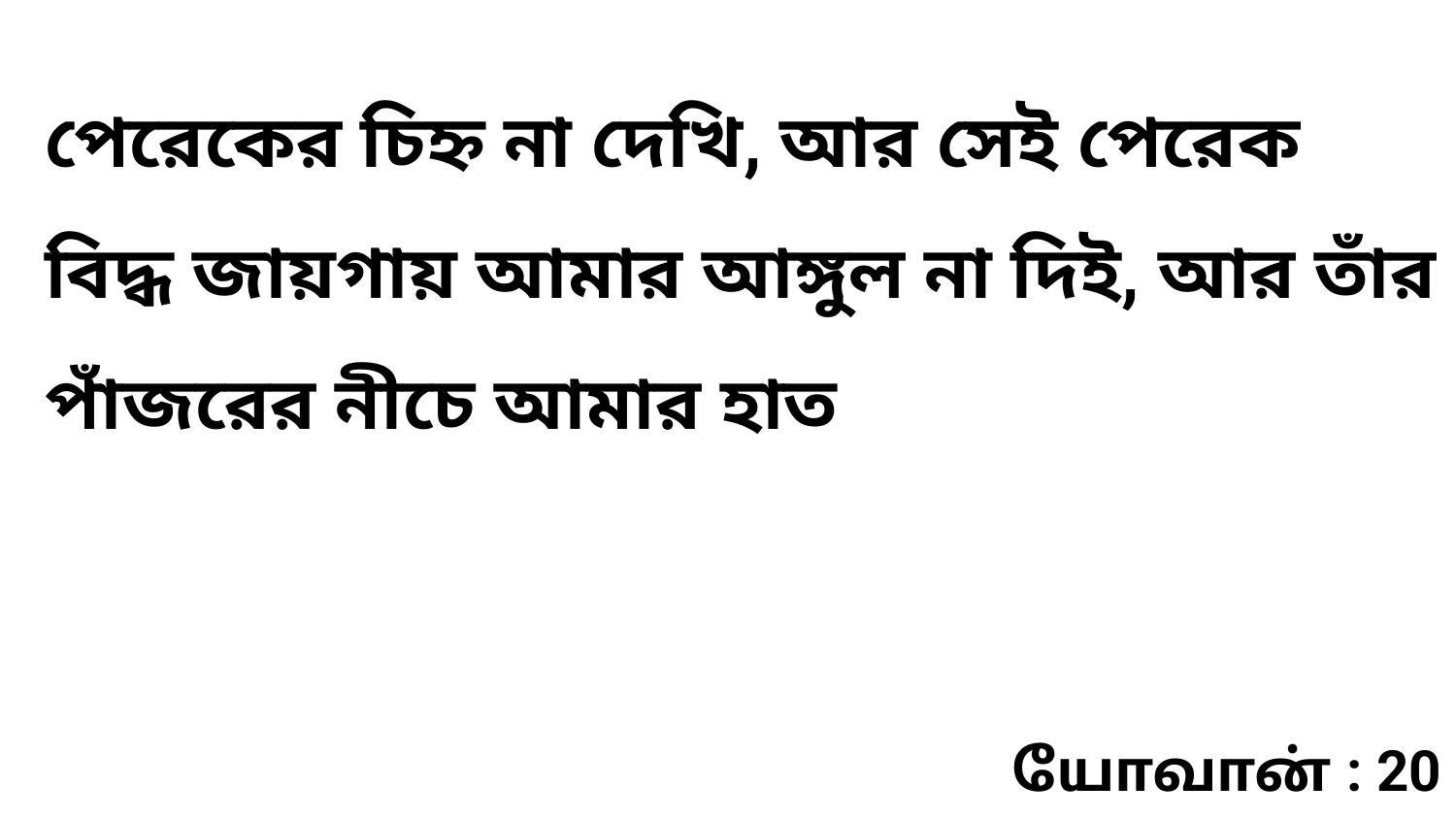

পেরেকের চিহ্ন না দেখি, আর সেই পেরেক বিদ্ধ জায়গায় আমার আঙ্গুল না দিই, আর তাঁর পাঁজরের নীচে আমার হাত
யோவான் : 20